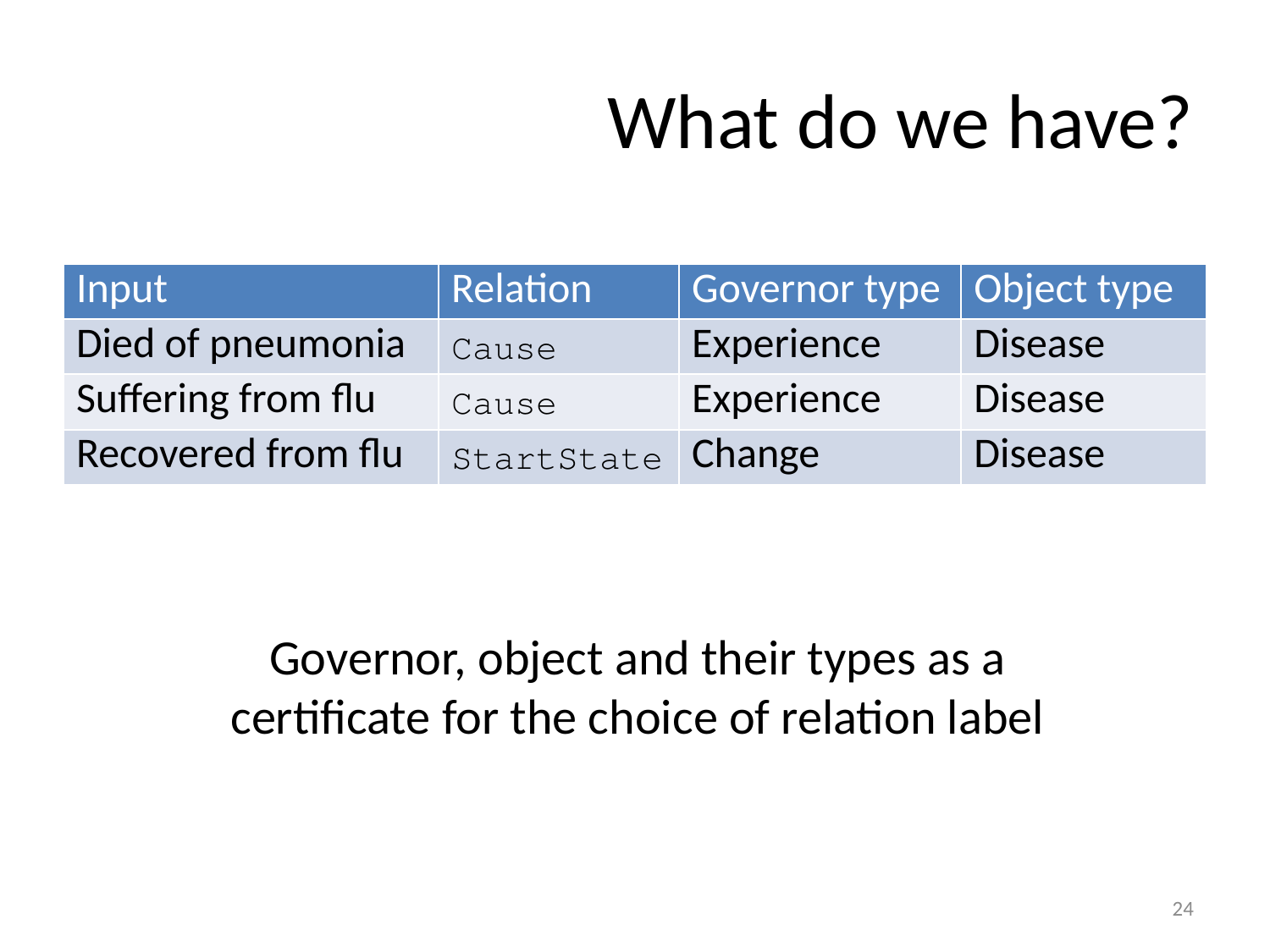

# What do we have?
| Input | Relation | Governor type | Object type |
| --- | --- | --- | --- |
| Died of pneumonia | Cause | Experience | Disease |
| Suffering from flu | Cause | Experience | Disease |
| Recovered from flu | StartState | Change | Disease |
Governor, object and their types as a certificate for the choice of relation label
24